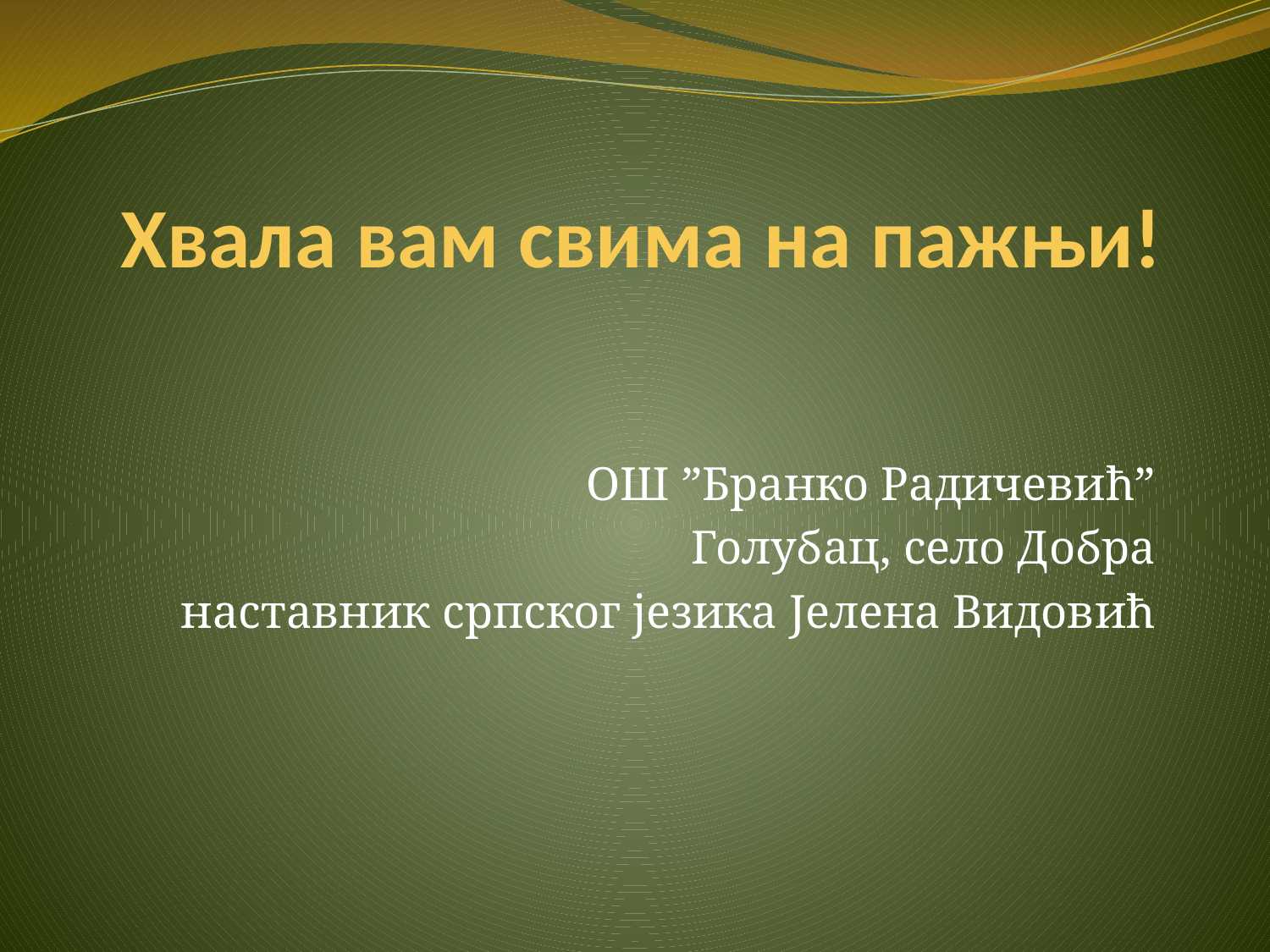

# Хвала вам свима на пажњи!
ОШ ”Бранко Радичевић”
Голубац, село Добра
наставник српског језика Јелена Видовић